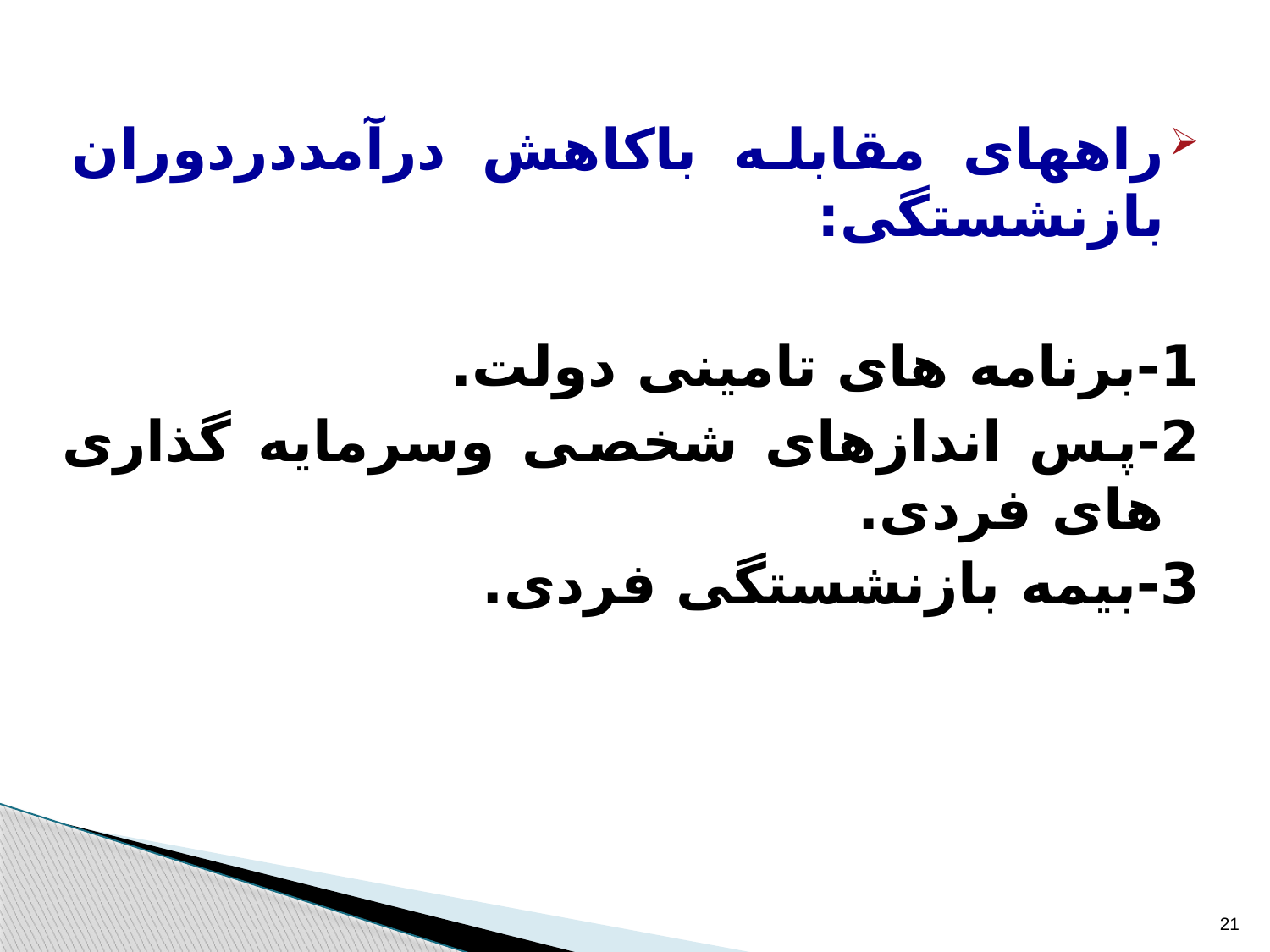

راههای مقابله باکاهش درآمددردوران بازنشستگی:

1-برنامه های تامینی دولت.
2-پس اندازهای شخصی وسرمایه گذاری های فردی.
3-بیمه بازنشستگی فردی.

21